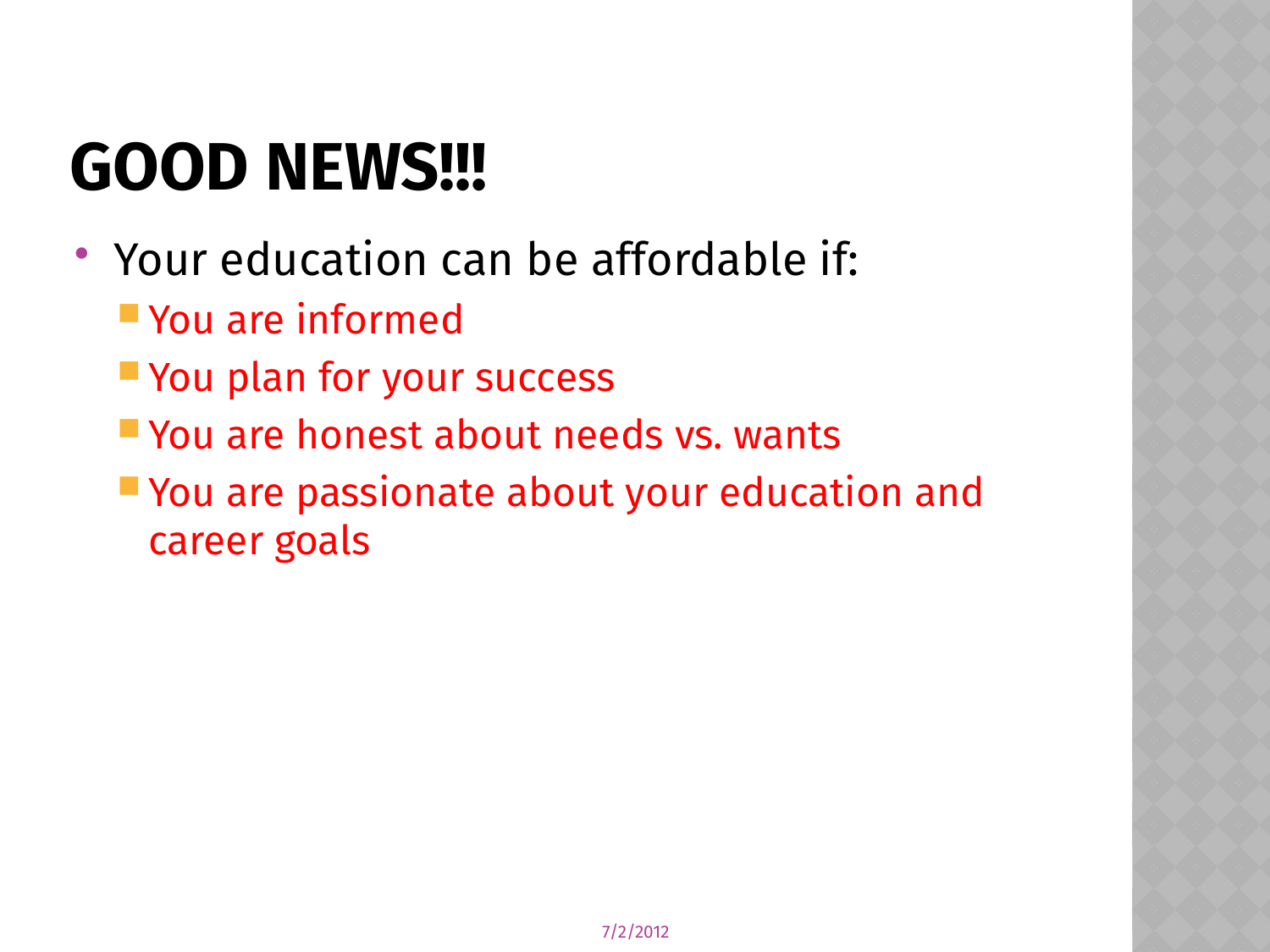

# Good news!!!
Your education can be affordable if:
You are informed
You plan for your success
You are honest about needs vs. wants
You are passionate about your education and career goals
7/2/2012